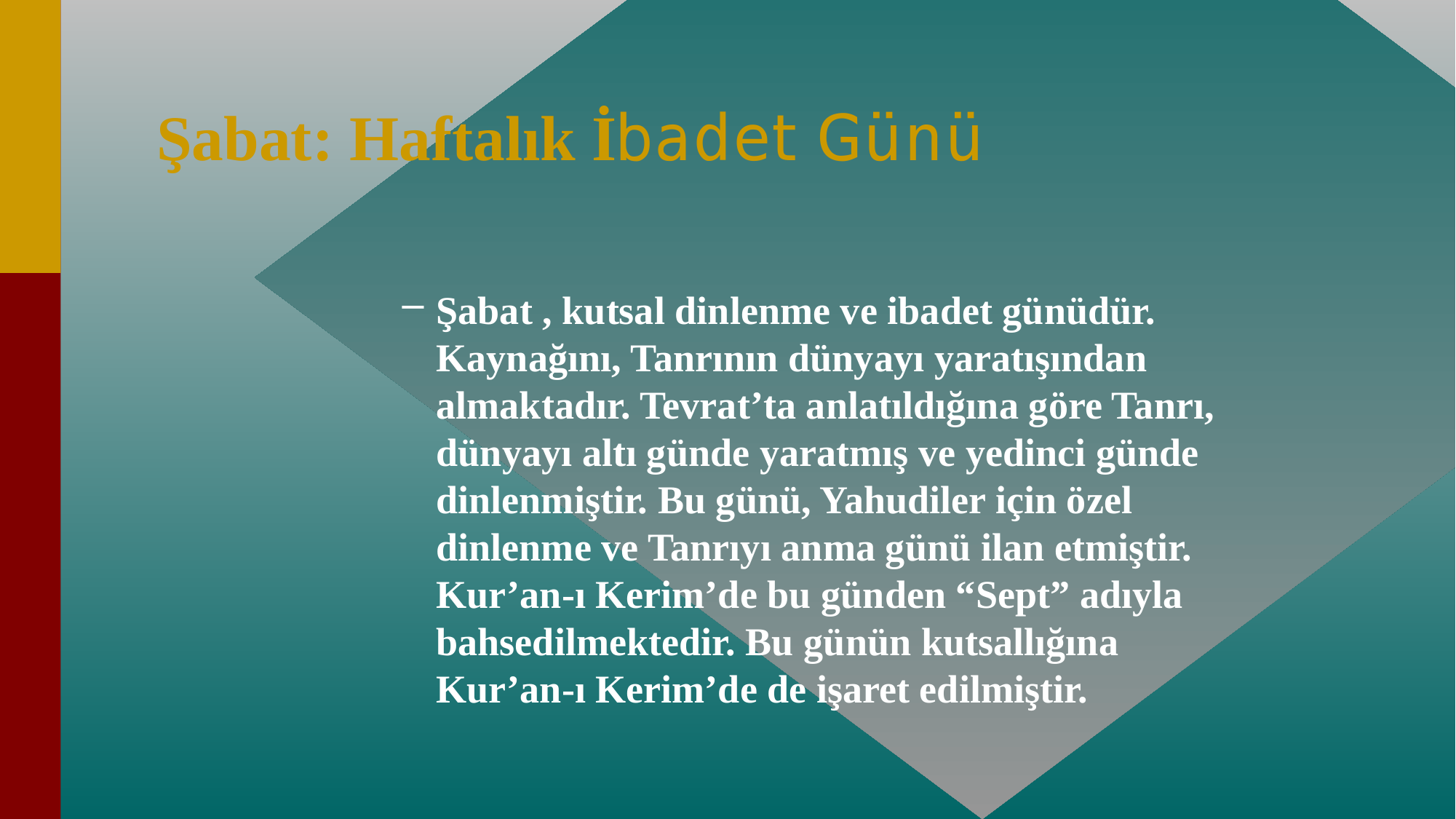

# Şabat: Haftalık İbadet Günü

Şabat , kutsal dinlenme ve ibadet günüdür. Kaynağını, Tanrının dünyayı yaratışından almaktadır. Tevrat’ta anlatıldığına göre Tanrı, dünyayı altı günde yaratmış ve yedinci günde dinlenmiştir. Bu günü, Yahudiler için özel dinlenme ve Tanrıyı anma günü ilan etmiştir. Kur’an-ı Kerim’de bu günden “Sept” adıyla bahsedilmektedir. Bu günün kutsallığına Kur’an-ı Kerim’de de işaret edilmiştir.